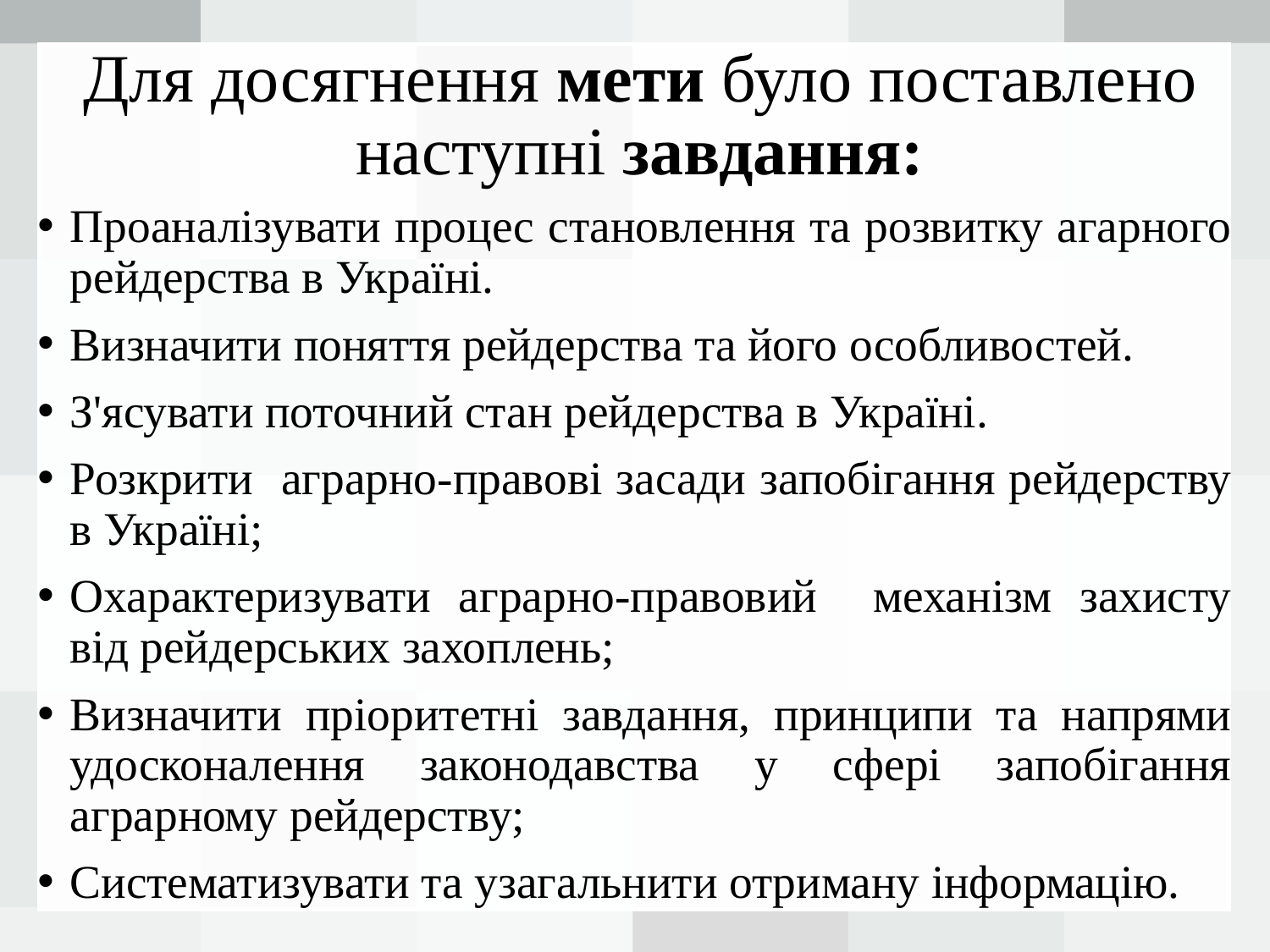

# Для досягнення мети було поставлено наступні завдання:
Проаналізувати процес становлення та розвитку агарного рейдерства в Україні.
Визначити поняття рейдерства та його особливостей.
З'ясувати поточний стан рейдерства в Україні.
Розкрити  аграрно-правові засади запобігання рейдерству в Україні;
Охарактеризувати аграрно-правовий  механізм захисту від рейдерських захоплень;
Визначити пріоритетні завдання, принципи та напрями удосконалення законодавства у сфері запобігання аграрному рейдерству;
Систематизувати та узагальнити отриману інформацію.